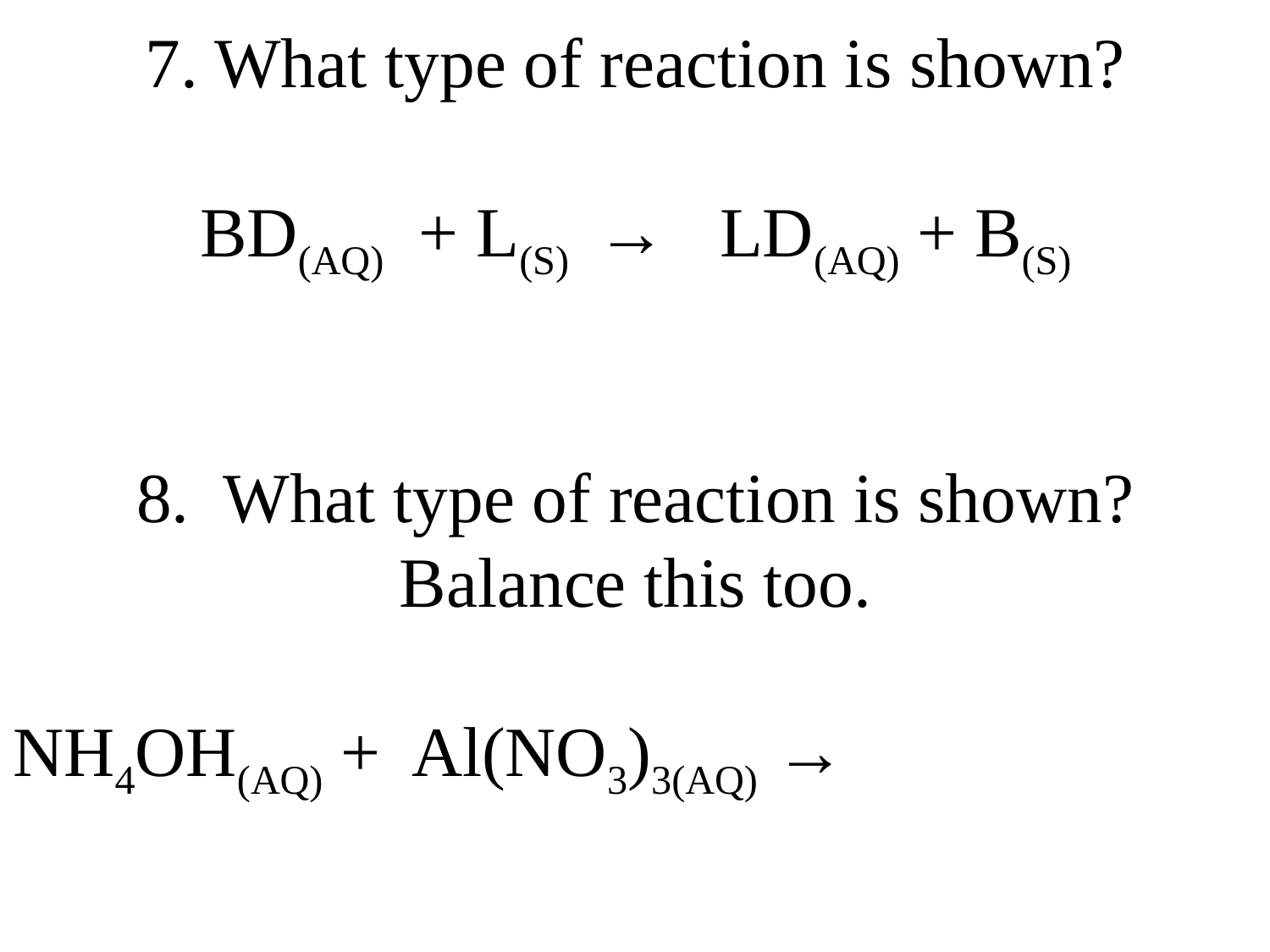

7. What type of reaction is shown?
BD(AQ)  + L(S)  →   LD(AQ) + B(S)

8.  What type of reaction is shown?
Balance this too.

NH4OH(AQ) +  Al(NO3)3(AQ) →